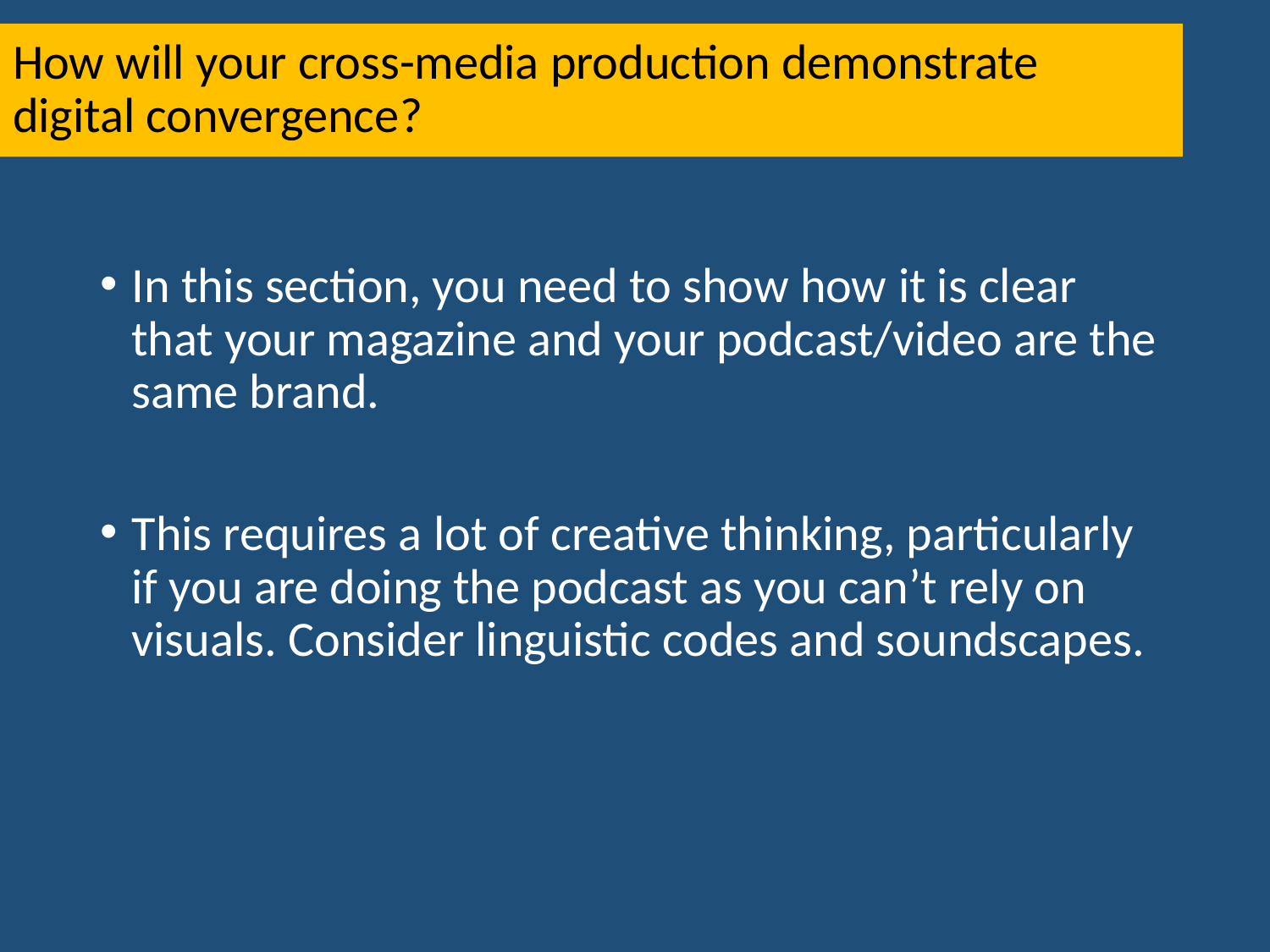

# How will your cross-media production demonstrate digital convergence?
In this section, you need to show how it is clear that your magazine and your podcast/video are the same brand.

This requires a lot of creative thinking, particularly if you are doing the podcast as you can’t rely on visuals. Consider linguistic codes and soundscapes.